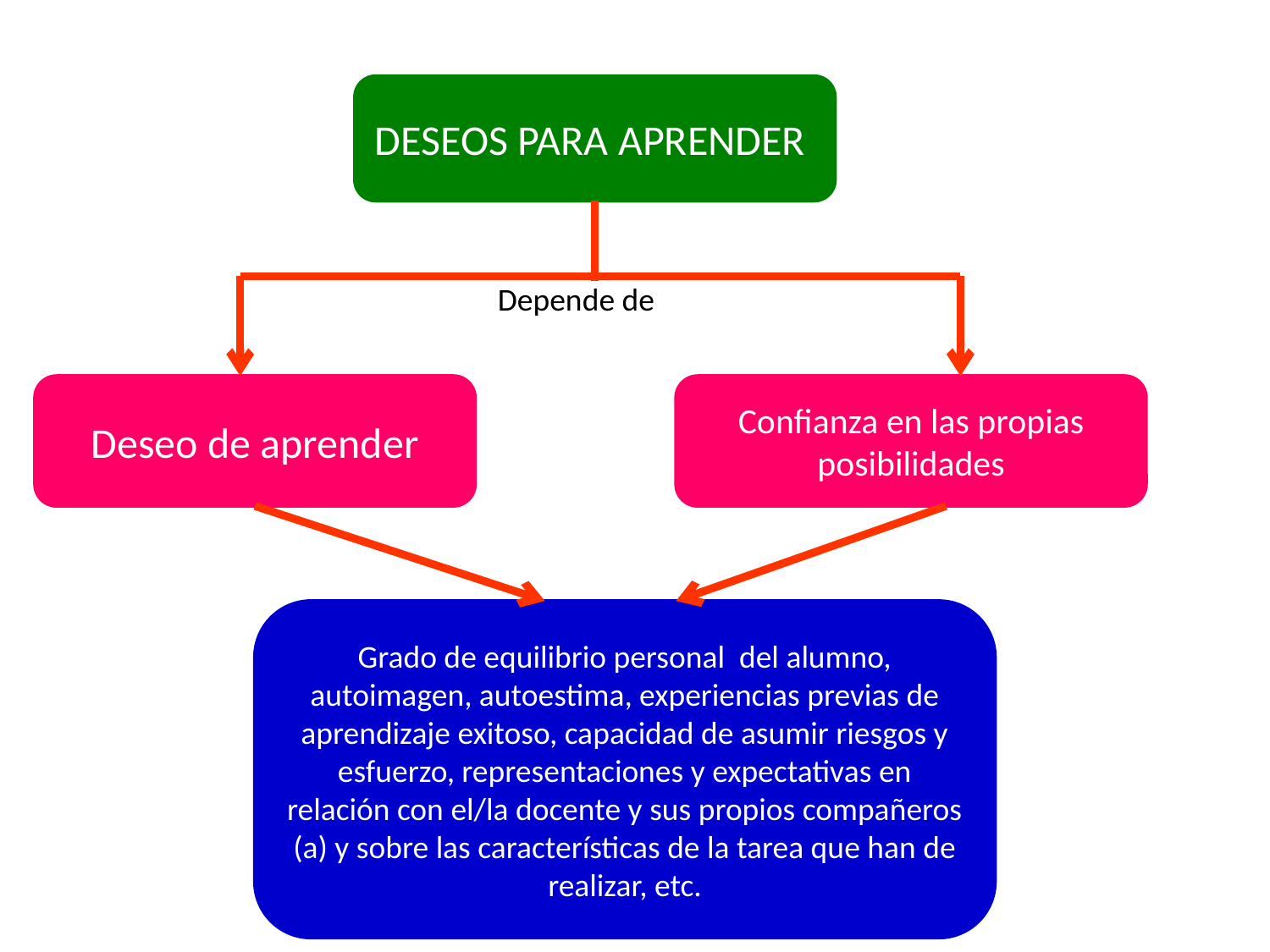

DESEOS PARA APRENDER
Depende de
Deseo de aprender
Confianza en las propias posibilidades
Grado de equilibrio personal  del alumno, autoimagen, autoestima, experiencias previas de aprendizaje exitoso, capacidad de asumir riesgos y esfuerzo, representaciones y expectativas en relación con el/la docente y sus propios compañeros (a) y sobre las características de la tarea que han de realizar, etc.